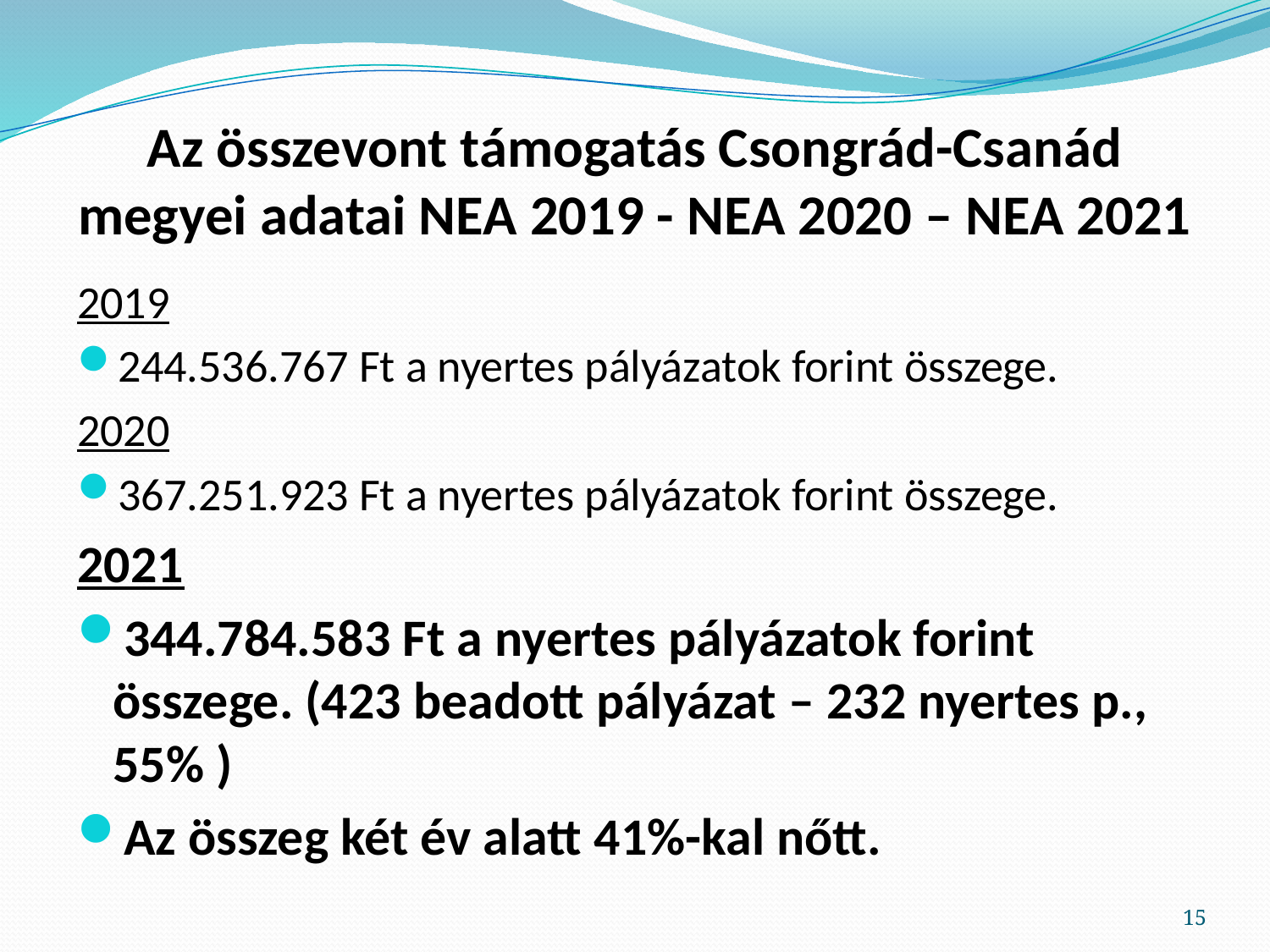

# Az összevont támogatás Csongrád-Csanád megyei adatai NEA 2019 - NEA 2020 – NEA 2021
2019
244.536.767 Ft a nyertes pályázatok forint összege.
2020
367.251.923 Ft a nyertes pályázatok forint összege.
2021
344.784.583 Ft a nyertes pályázatok forint összege. (423 beadott pályázat – 232 nyertes p., 55% )
Az összeg két év alatt 41%-kal nőtt.

15